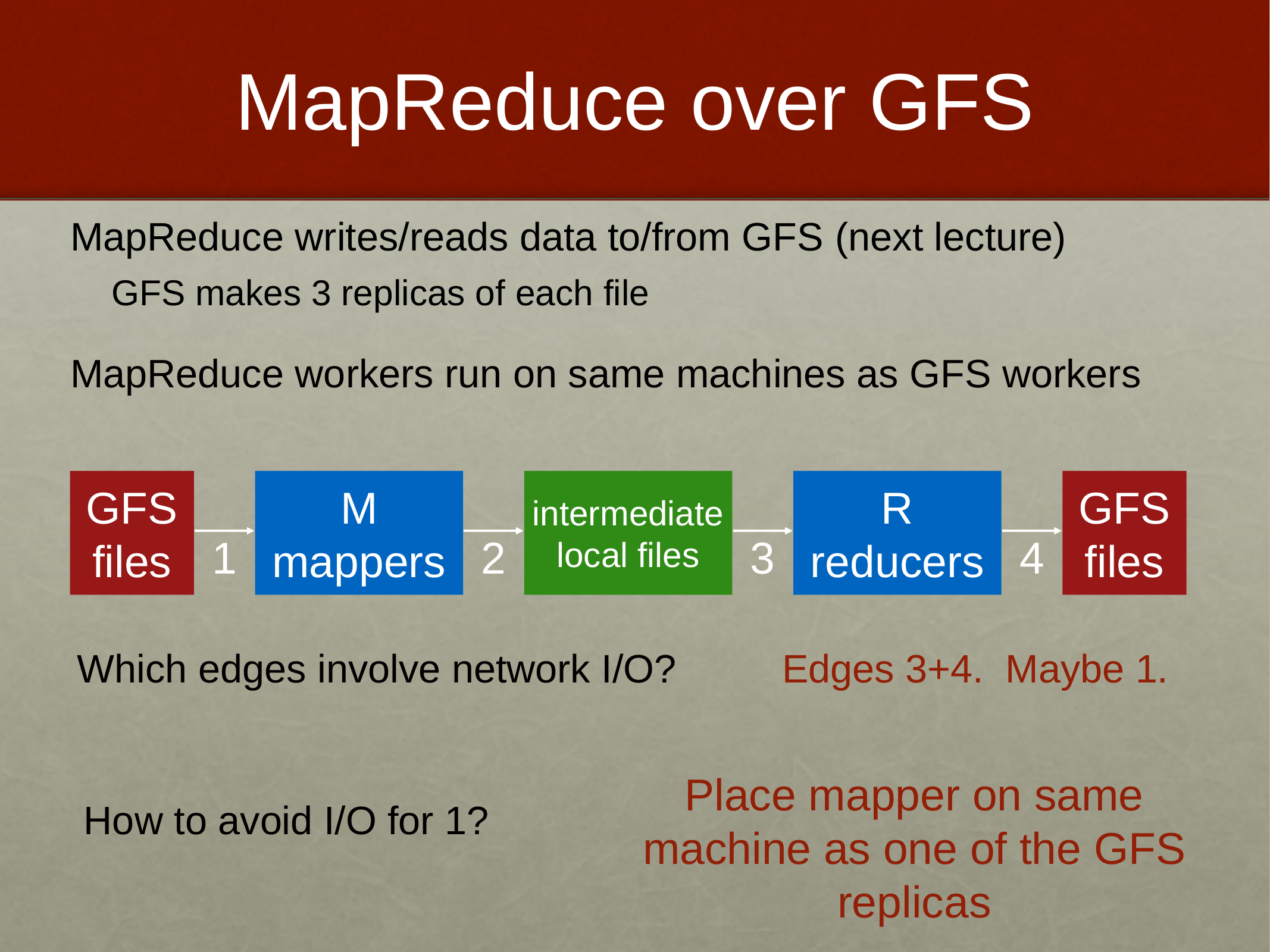

# MapReduce over GFS
MapReduce writes/reads data to/from GFS (next lecture)
GFS makes 3 replicas of each file
MapReduce workers run on same machines as GFS workers
GFS
files
M mappers
intermediate
local files
R
reducers
GFS
files
3
4
1
2

Which edges involve network I/O?
Edges 3+4.  Maybe 1.
Place mapper on same machine as one of the GFS replicas
How to avoid I/O for 1?